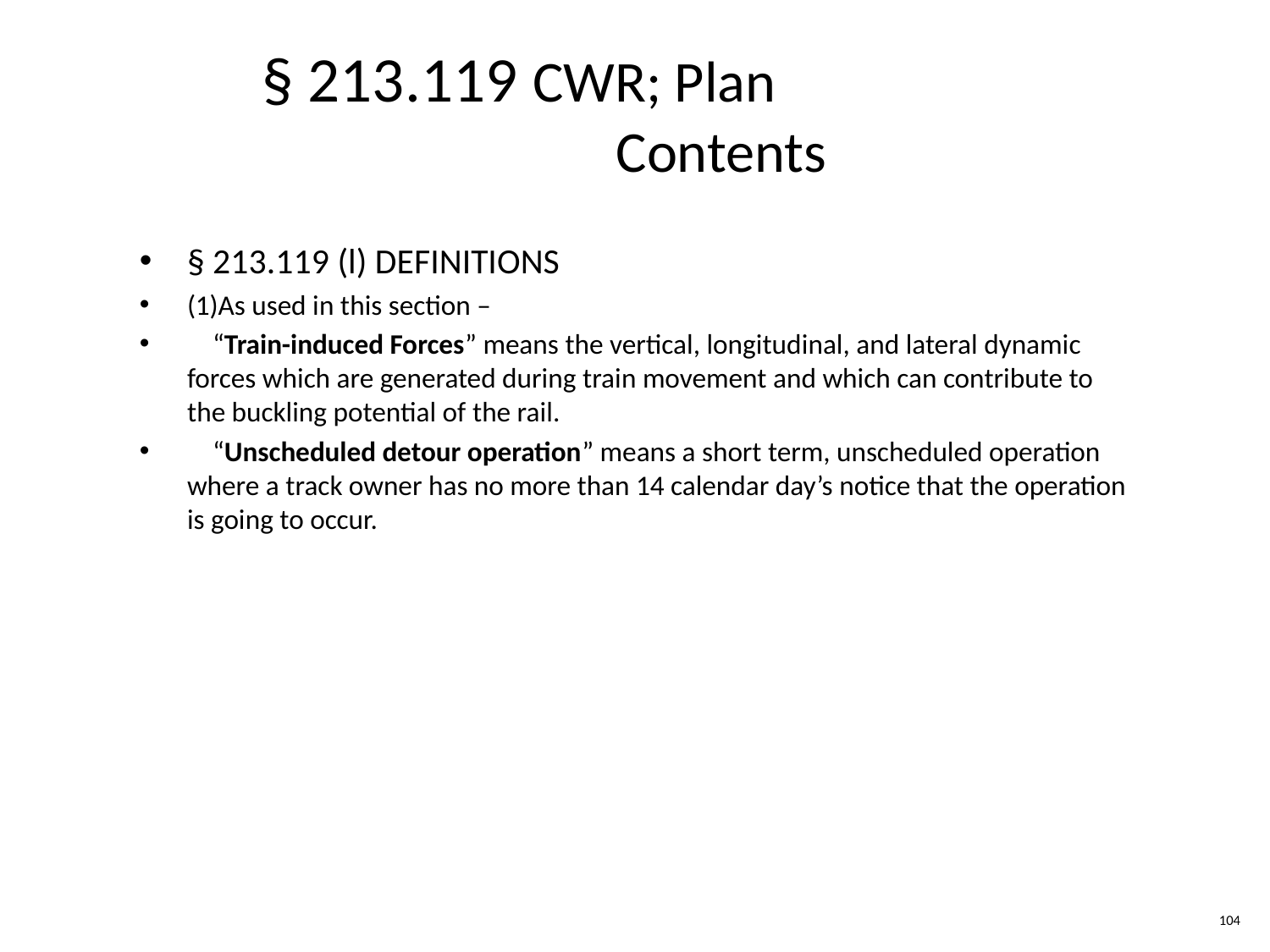

§ 213.119 CWR; Plan
                           Contents
§ 213.119 (l) DEFINITIONS
(1)As used in this section –
    “Train-induced Forces” means the vertical, longitudinal, and lateral dynamic forces which are generated during train movement and which can contribute to the buckling potential of the rail.
    “Unscheduled detour operation” means a short term, unscheduled operation where a track owner has no more than 14 calendar day’s notice that the operation is going to occur.
104